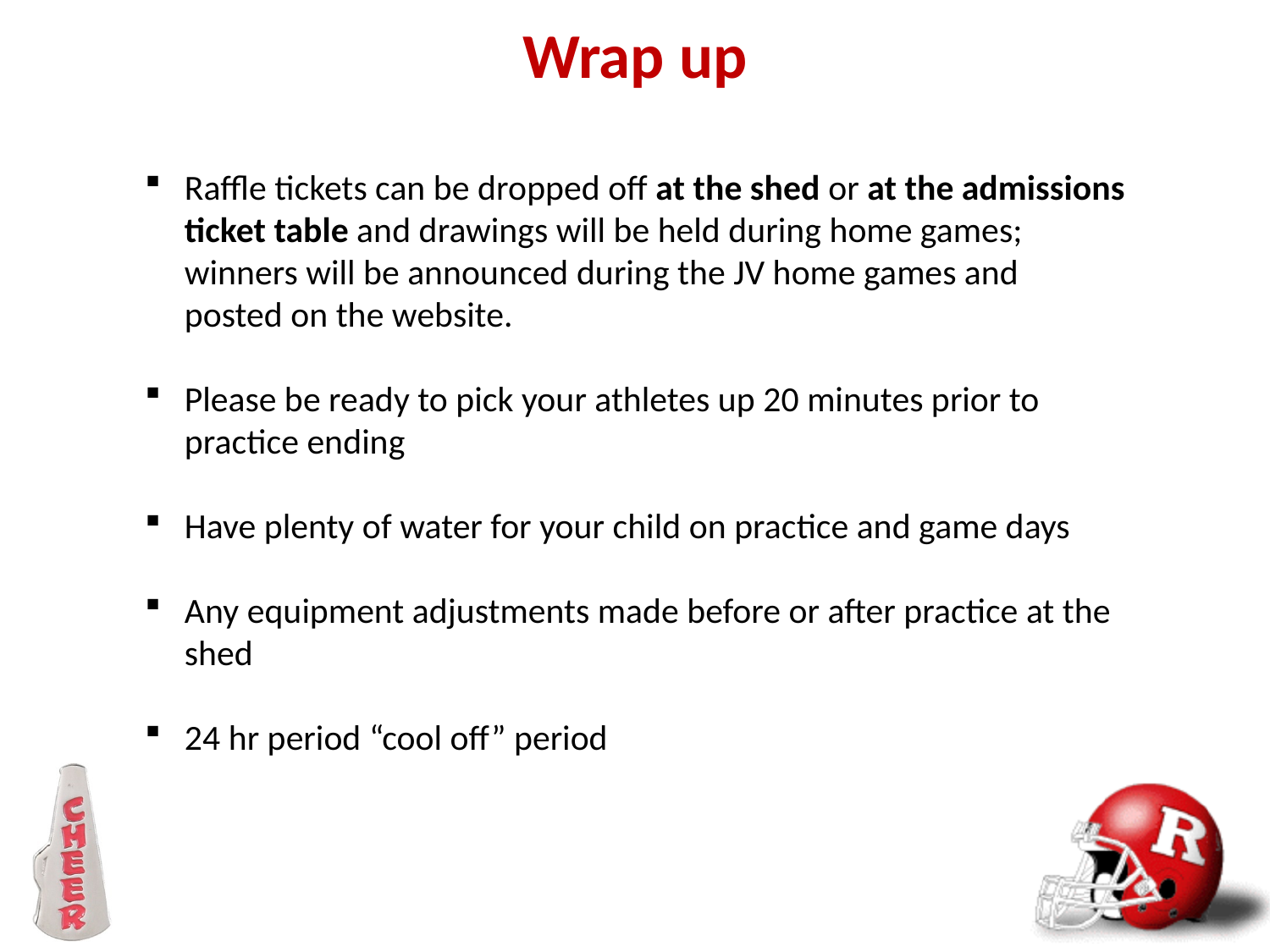

Wrap up
Raffle tickets can be dropped off at the shed or at the admissions ticket table and drawings will be held during home games; winners will be announced during the JV home games and posted on the website.

Please be ready to pick your athletes up 20 minutes prior to practice ending

Have plenty of water for your child on practice and game days

Any equipment adjustments made before or after practice at the shed

24 hr period “cool off” period